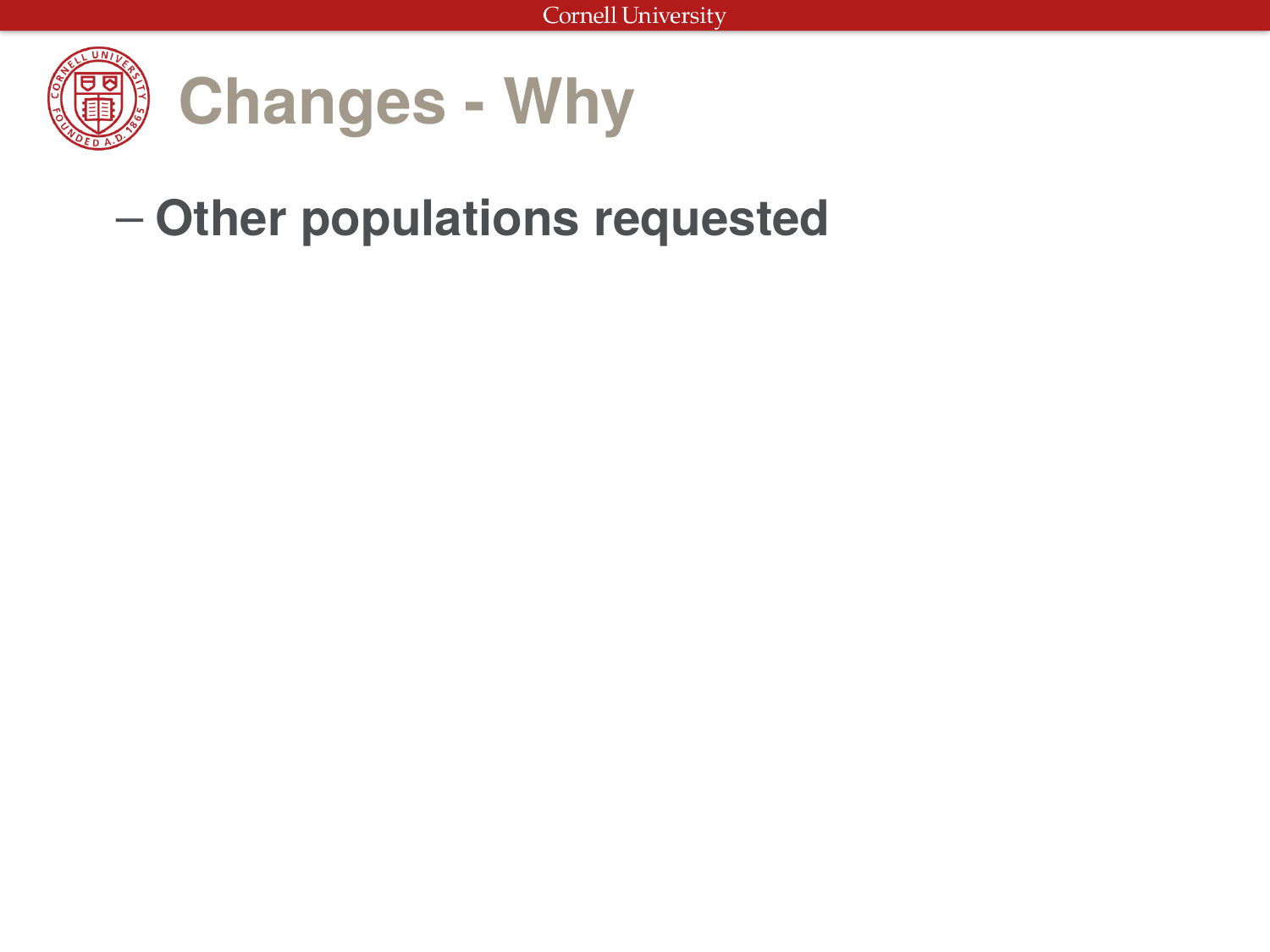

# Changes - Why
Other populations requested